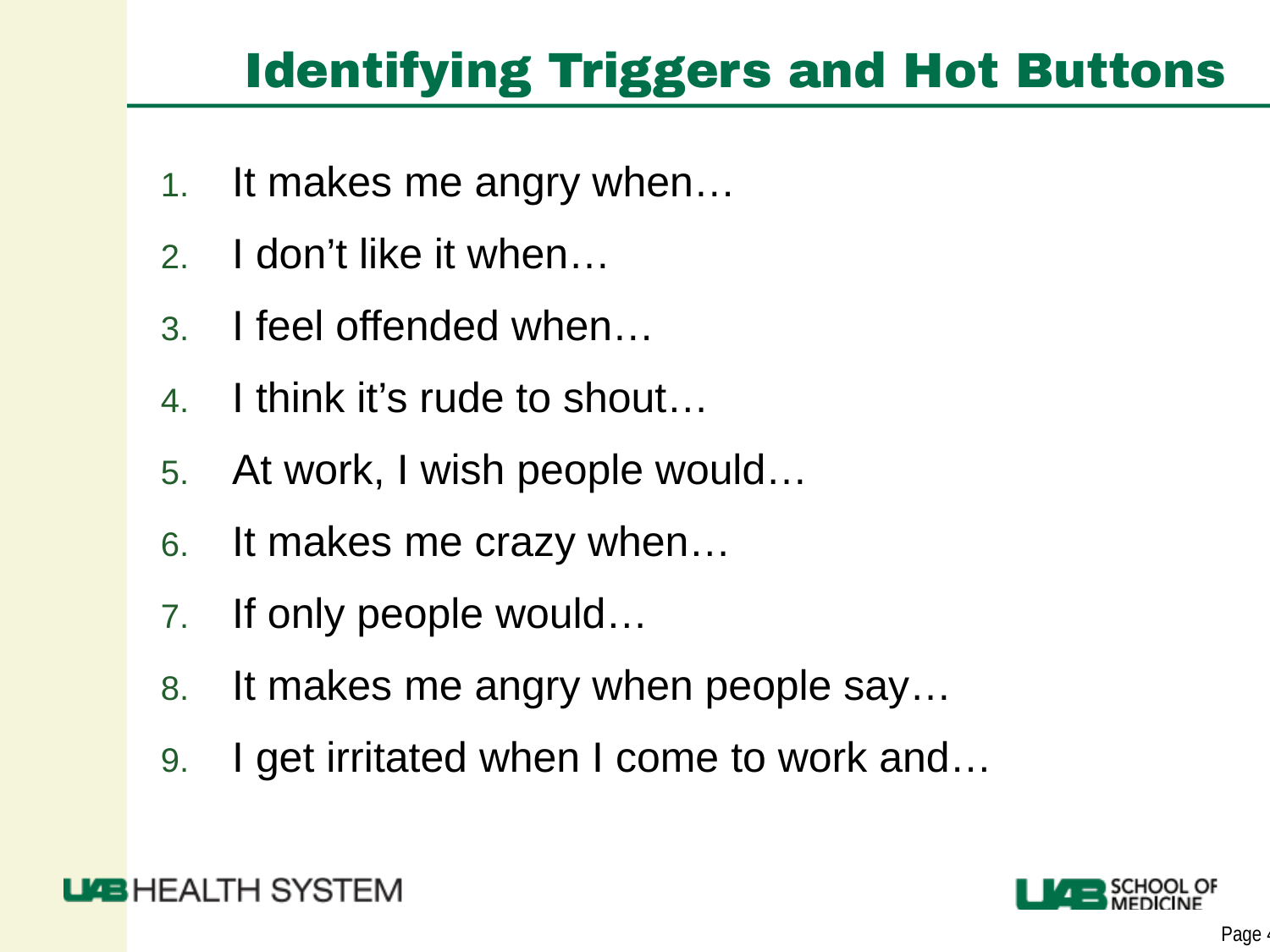

# Identifying Triggers and Hot Buttons
It makes me angry when…
I don’t like it when…
I feel offended when…
I think it’s rude to shout…
At work, I wish people would…
It makes me crazy when…
If only people would…
It makes me angry when people say…
I get irritated when I come to work and…